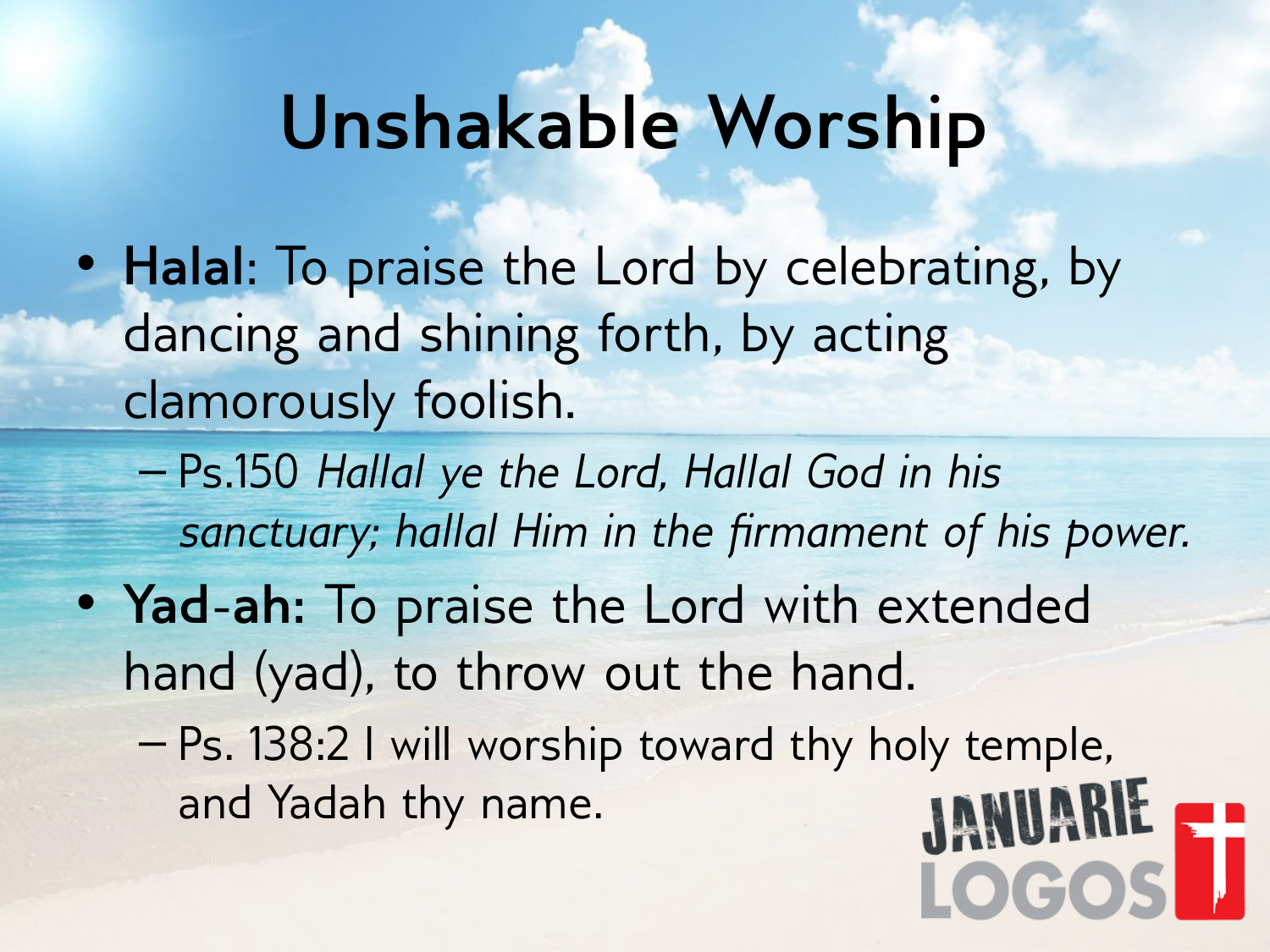

# Unshakable Worship
Halal: To praise the Lord by celebrating, by dancing and shining forth, by acting clamorously foolish.
Ps.150 Hallal ye the Lord, Hallal God in his sanctuary; hallal Him in the firmament of his power.
Yad-ah: To praise the Lord with extended hand (yad), to throw out the hand.
Ps. 138:2 I will worship toward thy holy temple, and Yadah thy name.